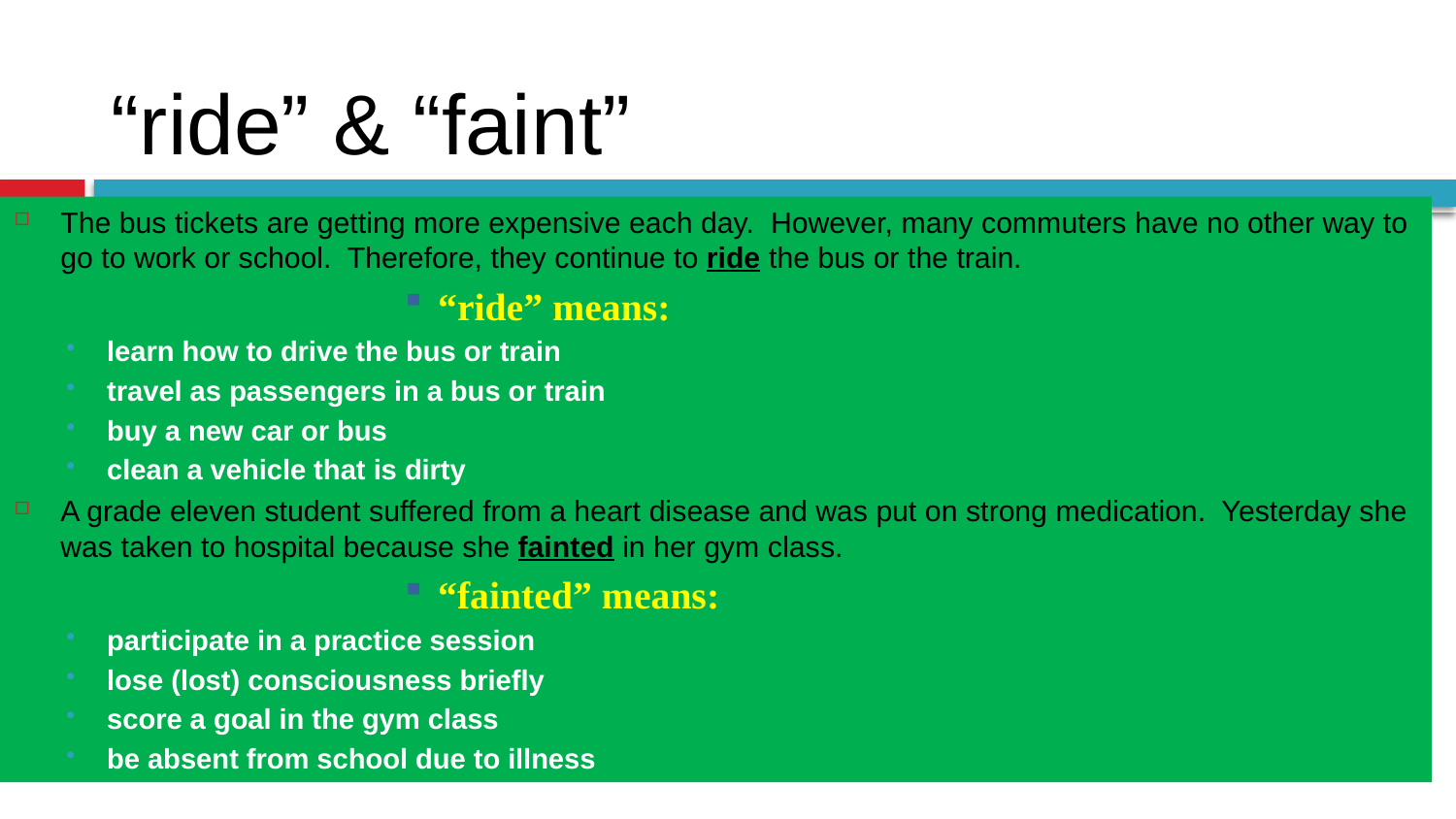

# “ride” & “faint”
The bus tickets are getting more expensive each day.  However, many commuters have no other way to go to work or school.  Therefore, they continue to ride the bus or the train.
“ride” means:
learn how to drive the bus or train
travel as passengers in a bus or train
buy a new car or bus
clean a vehicle that is dirty
A grade eleven student suffered from a heart disease and was put on strong medication.  Yesterday she was taken to hospital because she fainted in her gym class.
“fainted” means:
participate in a practice session
lose (lost) consciousness briefly
score a goal in the gym class
be absent from school due to illness